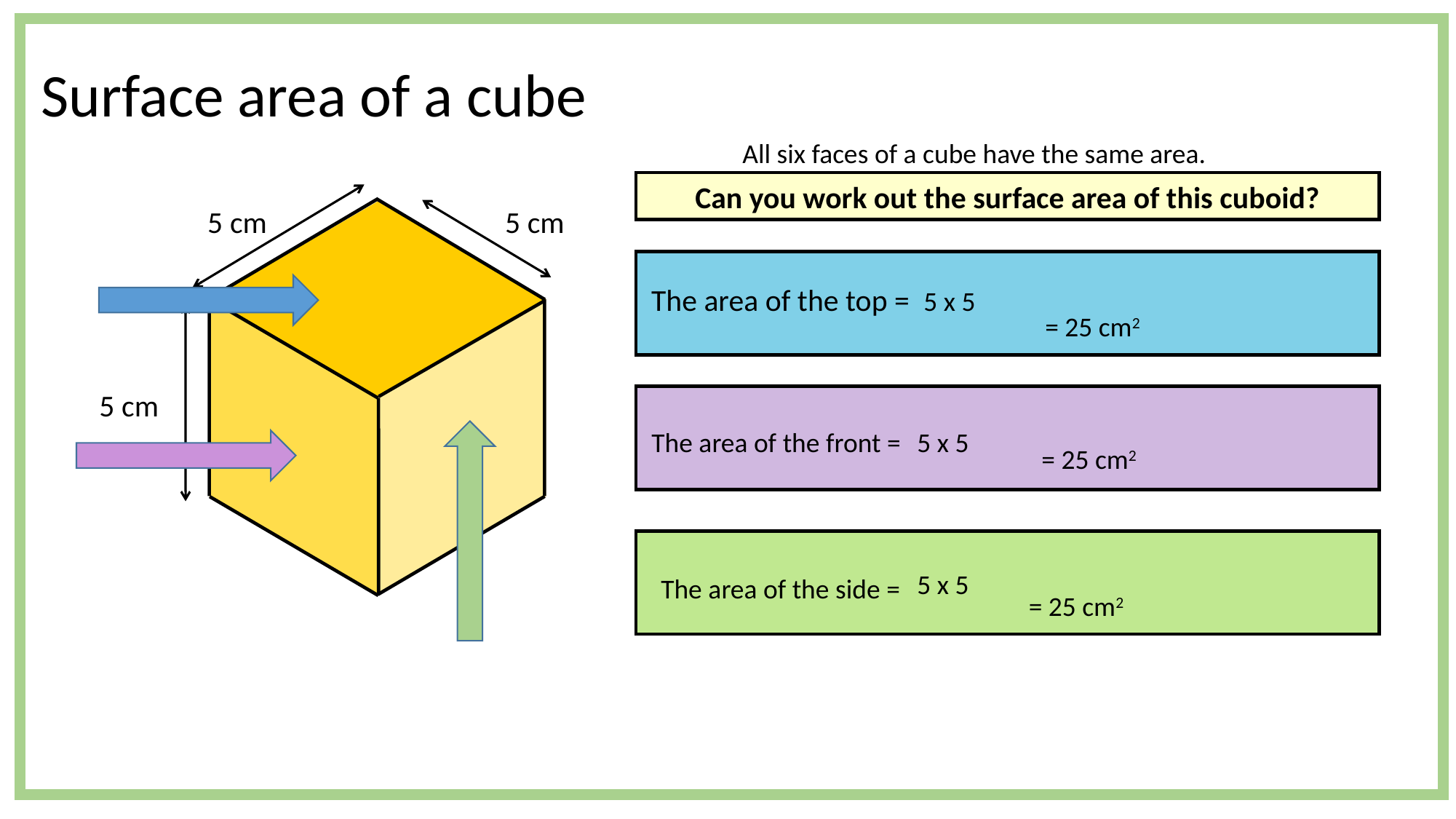

# Surface area of a cube
All six faces of a cube have the same area.
Can you work out the surface area of this cuboid?

5 cm
5 cm

The area of the top =
5 x 5

= 25 cm2
5 cm

The area of the front =
5 x 5

= 25 cm2

5 x 5
The area of the side =
= 25 cm2